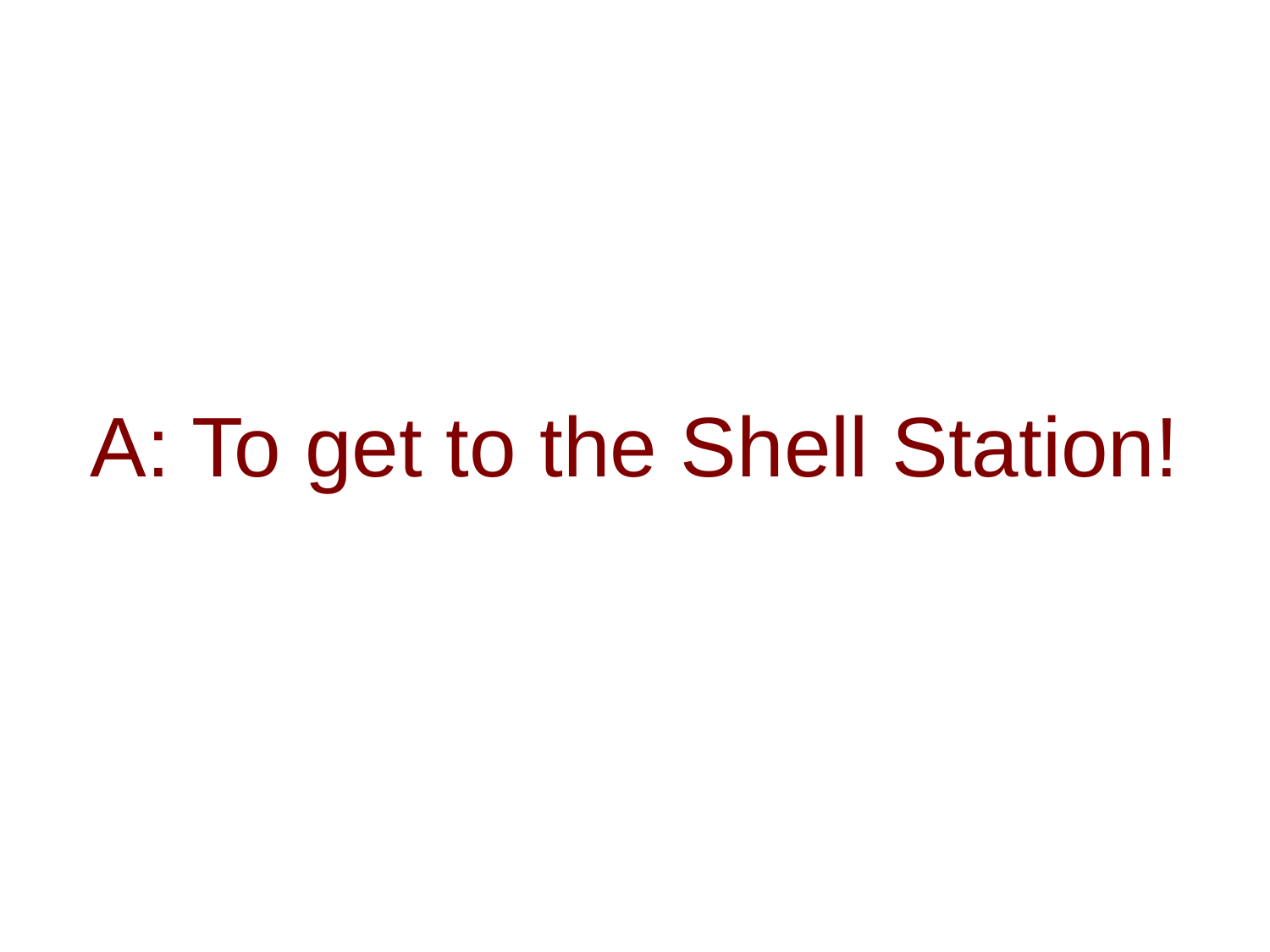

A: To get to the Shell Station!